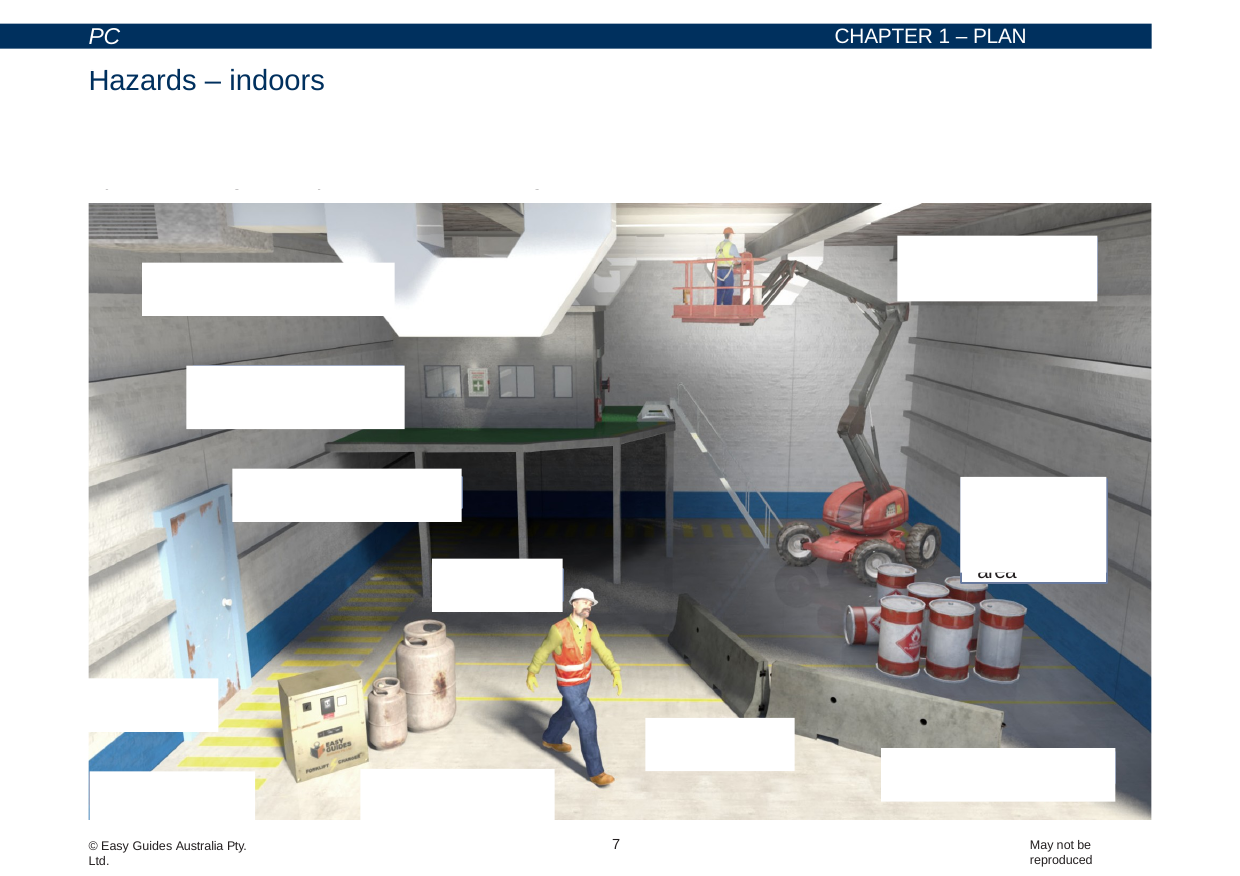

PC 1.1
CHAPTER 1 – PLAN WORK/TASK
Hazards – indoors
Before you begin work, you must be aware of hazards. A hazard is any thing or situation with the potential to cause injury or harm.  In other words it is any ‘thing’ or ‘action’ that can hurt you or other workers.
If you are working indoors you must think about things like:

Other equipment
working in the area

Overhead services lines

Possible non weight
bearing surfaces

Areas with poor lighting

Dangerous  materials in  the work area

Pedestrians

Doorways

Obstructions

Ground bearing pressure

Blind corners
surface conditions
7
May not be reproduced
© Easy Guides Australia Pty. Ltd.